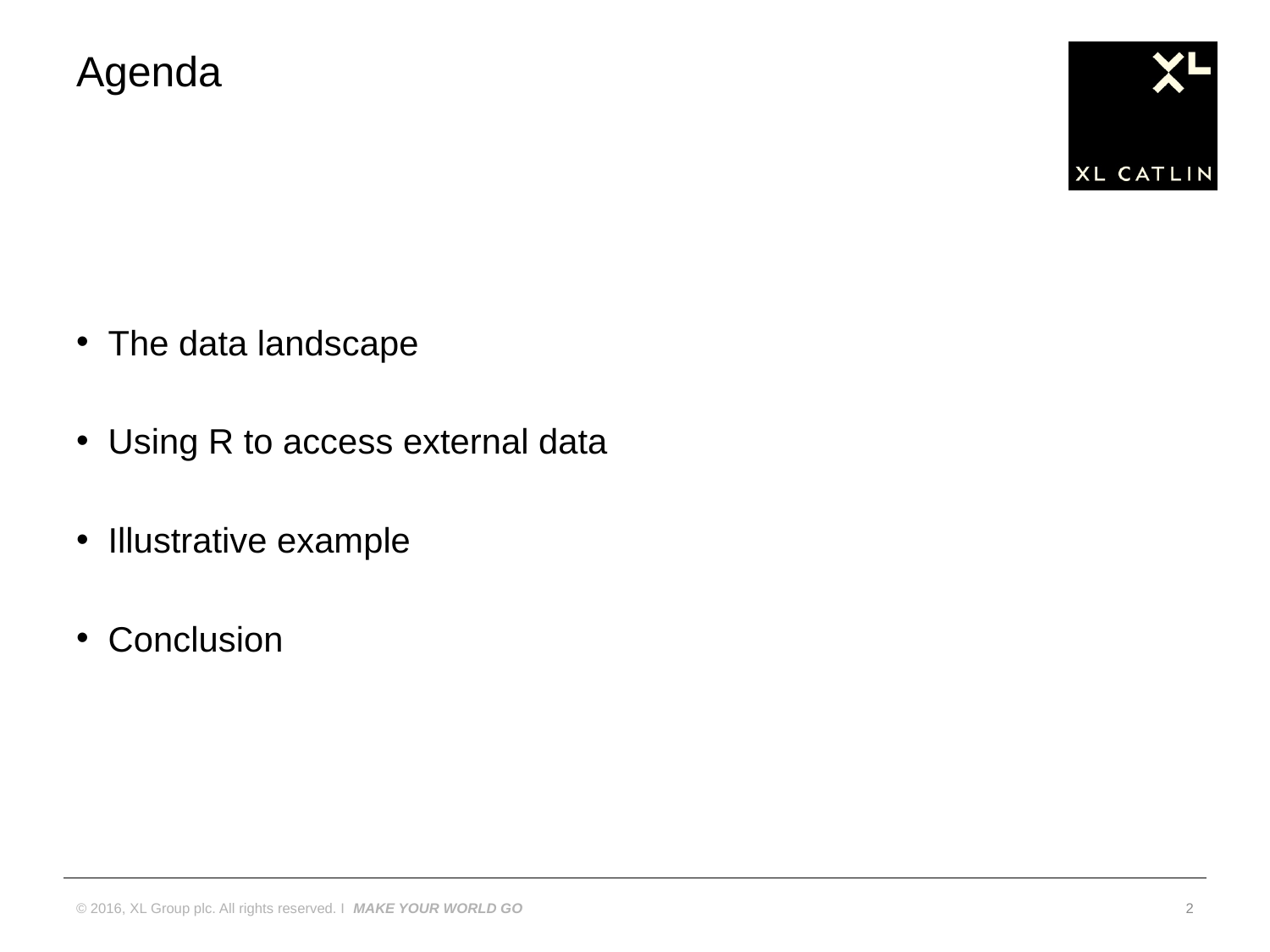

# Agenda

The data landscape

Using R to access external data

Illustrative example

Conclusion

© 2016, XL Group plc. All rights reserved. I  MAKE YOUR WORLD GO
2